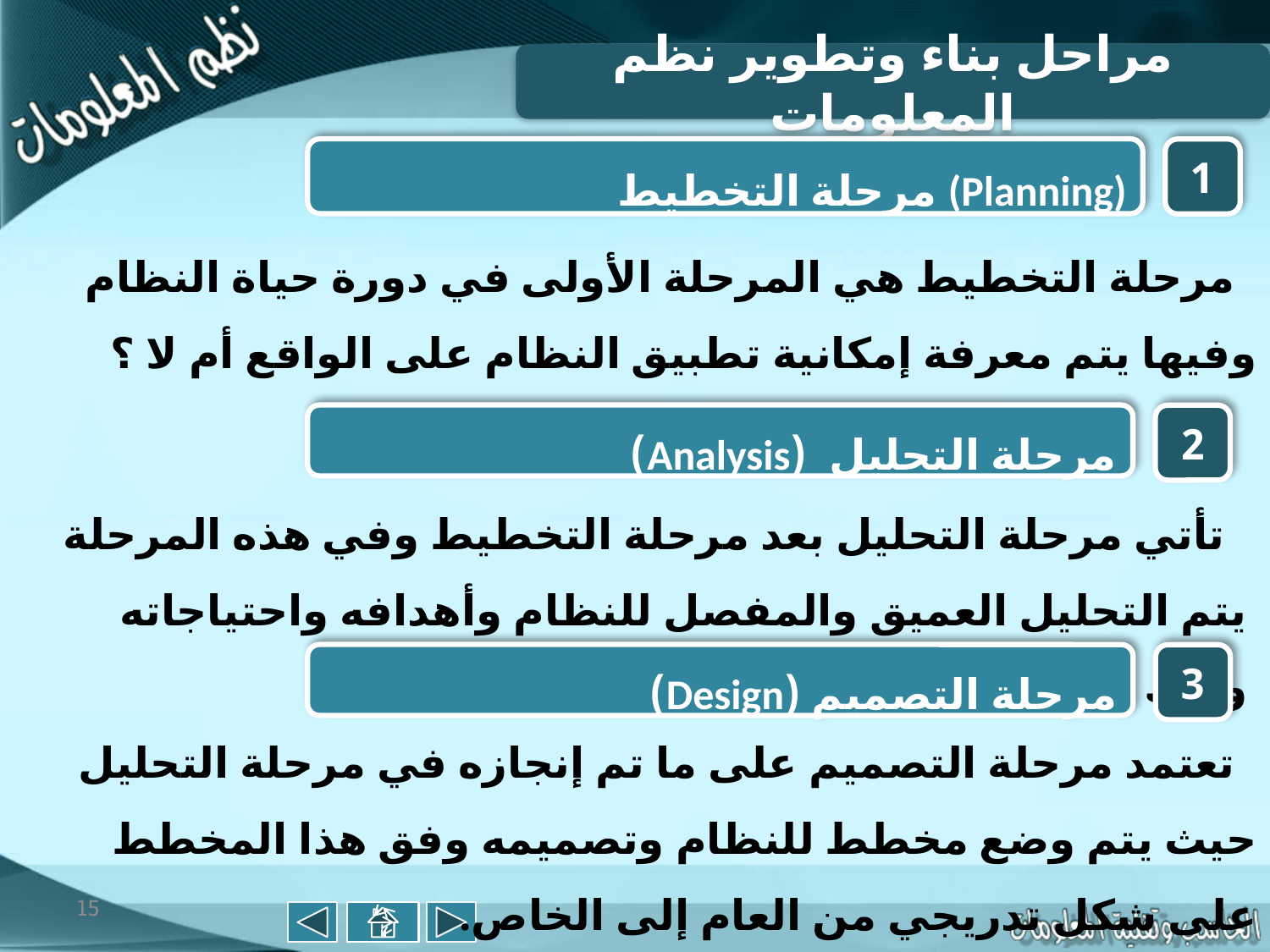

مراحل بناء وتطوير نظم المعلومات
مرحلة التخطيط (Planning)
1
  مرحلة التخطيط هي المرحلة الأولى في دورة حياة النظام وفيها يتم معرفة إمكانية تطبيق النظام على الواقع أم لا ؟
مرحلة التحليل  (Analysis)
2
  تأتي مرحلة التحليل بعد مرحلة التخطيط وفي هذه المرحلة يتم التحليل العميق والمفصل للنظام وأهدافه واحتياجاته وذلك لبناء تصور كامل عن النظام
مرحلة التصميم (Design)
3
  تعتمد مرحلة التصميم على ما تم إنجازه في مرحلة التحليل حيث يتم وضع مخطط للنظام وتصميمه وفق هذا المخطط على شكل تدريجي من العام إلى الخاص.
15